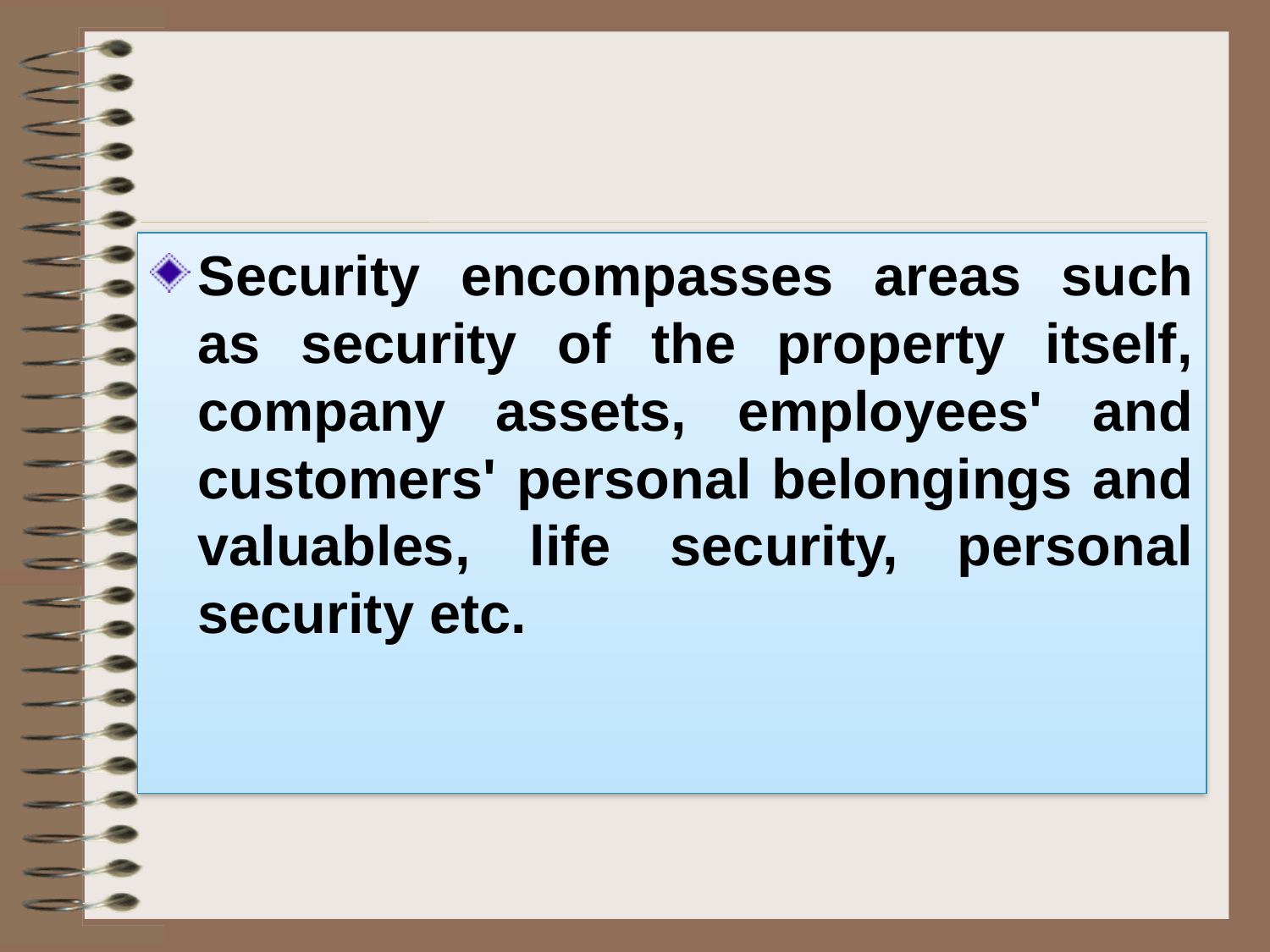

Security encompasses areas such as security of the property itself, company assets, employees' and customers' personal belongings and valuables, life security, personal security etc.